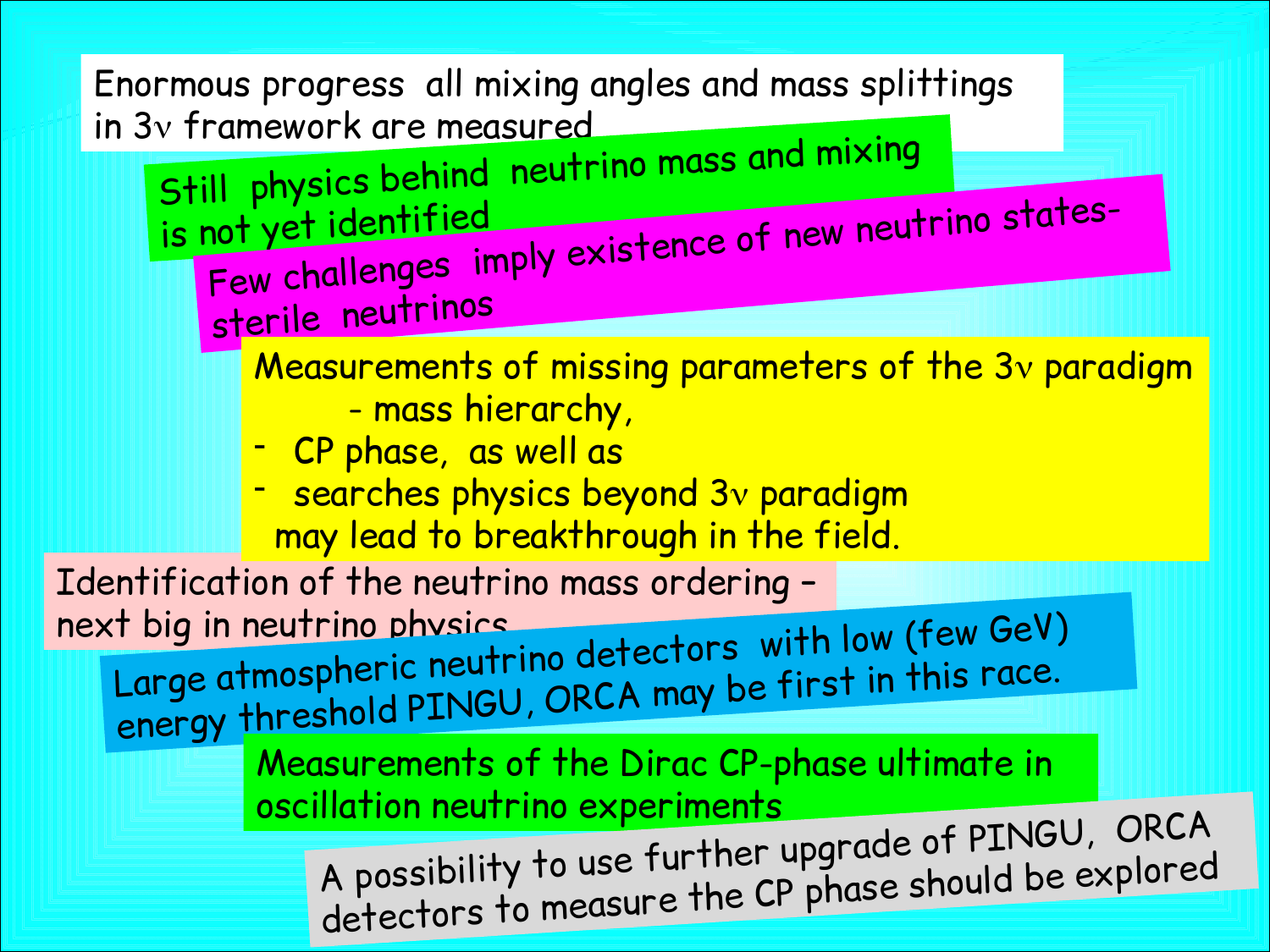

Enormous progress  all mixing angles and mass splittings
in 3ν framework are measured

Still  physics behind  neutrino mass and mixing
is not yet identified
Few challenges  imply existence of new neutrino states-   sterile  neutrinos
Measurements of missing parameters of the 3ν paradigm          - mass hierarchy,
 CP phase,  as well as
 searches physics beyond 3ν paradigm
  may lead to breakthrough in the field.
Identification of the neutrino mass ordering –
next big in neutrino physics
Large atmospheric neutrino detectors  with low (few GeV) energy threshold PINGU, ORCA may be first in this race.
Measurements of the Dirac CP-phase ultimate in oscillation neutrino experiments
A possibility to use further upgrade of PINGU,  ORCA detectors to measure the CP phase should be explored